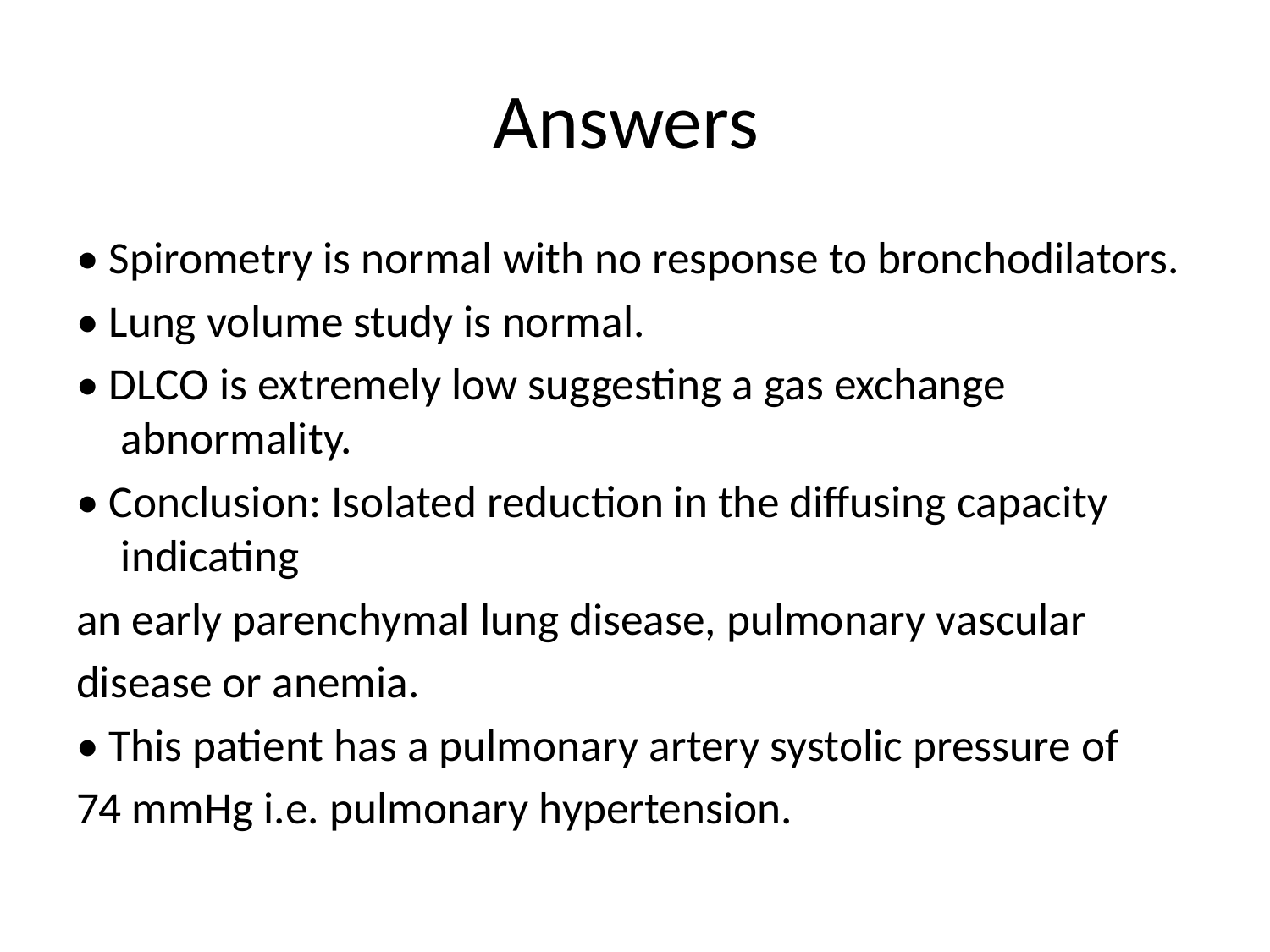

# Answers
• Spirometry is normal with no response to bronchodilators.
• Lung volume study is normal.
• DLCO is extremely low suggesting a gas exchange abnormality.
• Conclusion: Isolated reduction in the diffusing capacity indicating
an early parenchymal lung disease, pulmonary vascular
disease or anemia.
• This patient has a pulmonary artery systolic pressure of
74 mmHg i.e. pulmonary hypertension.